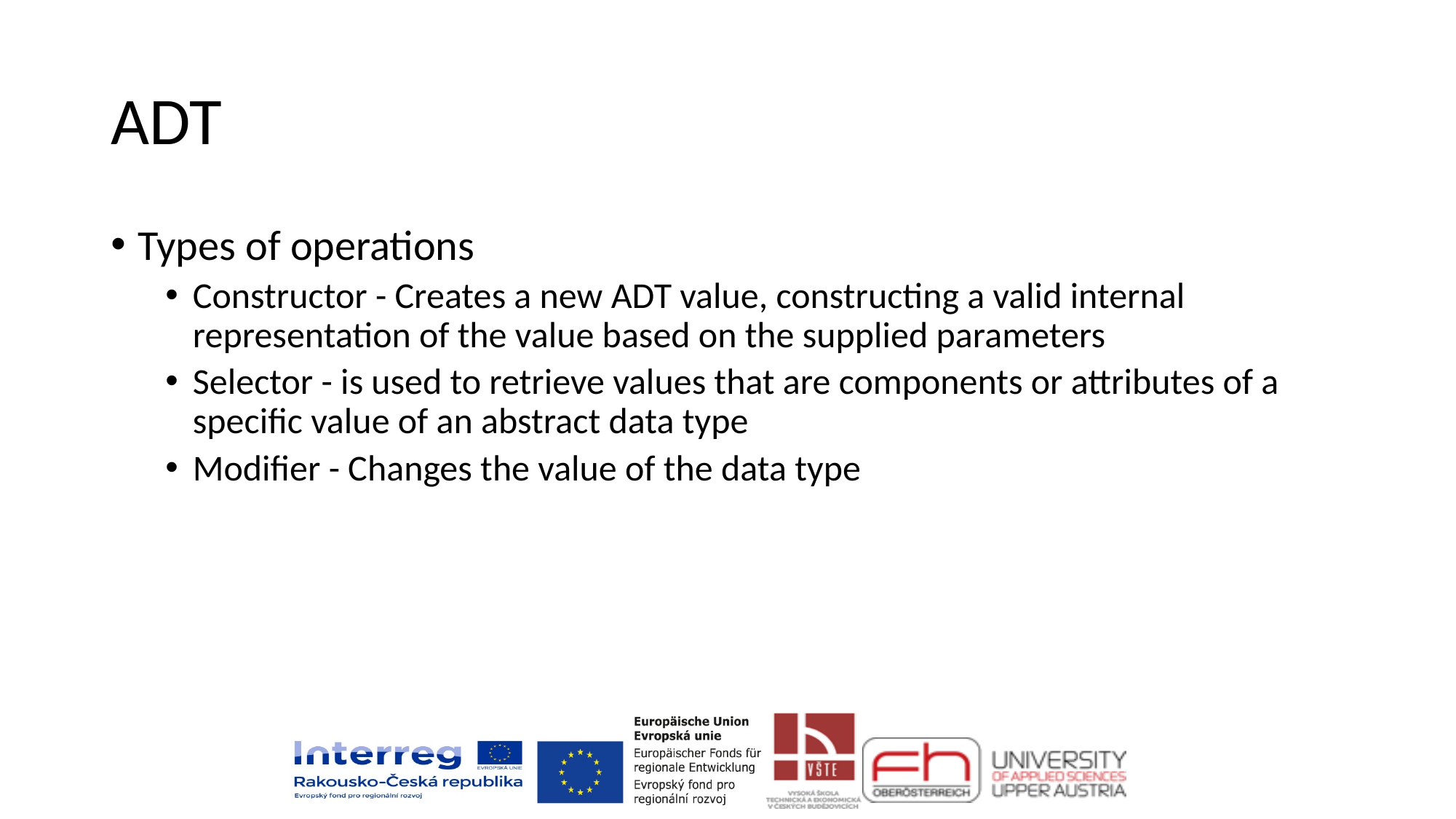

# ADT
Types of operations
Constructor - Creates a new ADT value, constructing a valid internal representation of the value based on the supplied parameters
Selector - is used to retrieve values that are components or attributes of a specific value of an abstract data type
Modifier - Changes the value of the data type